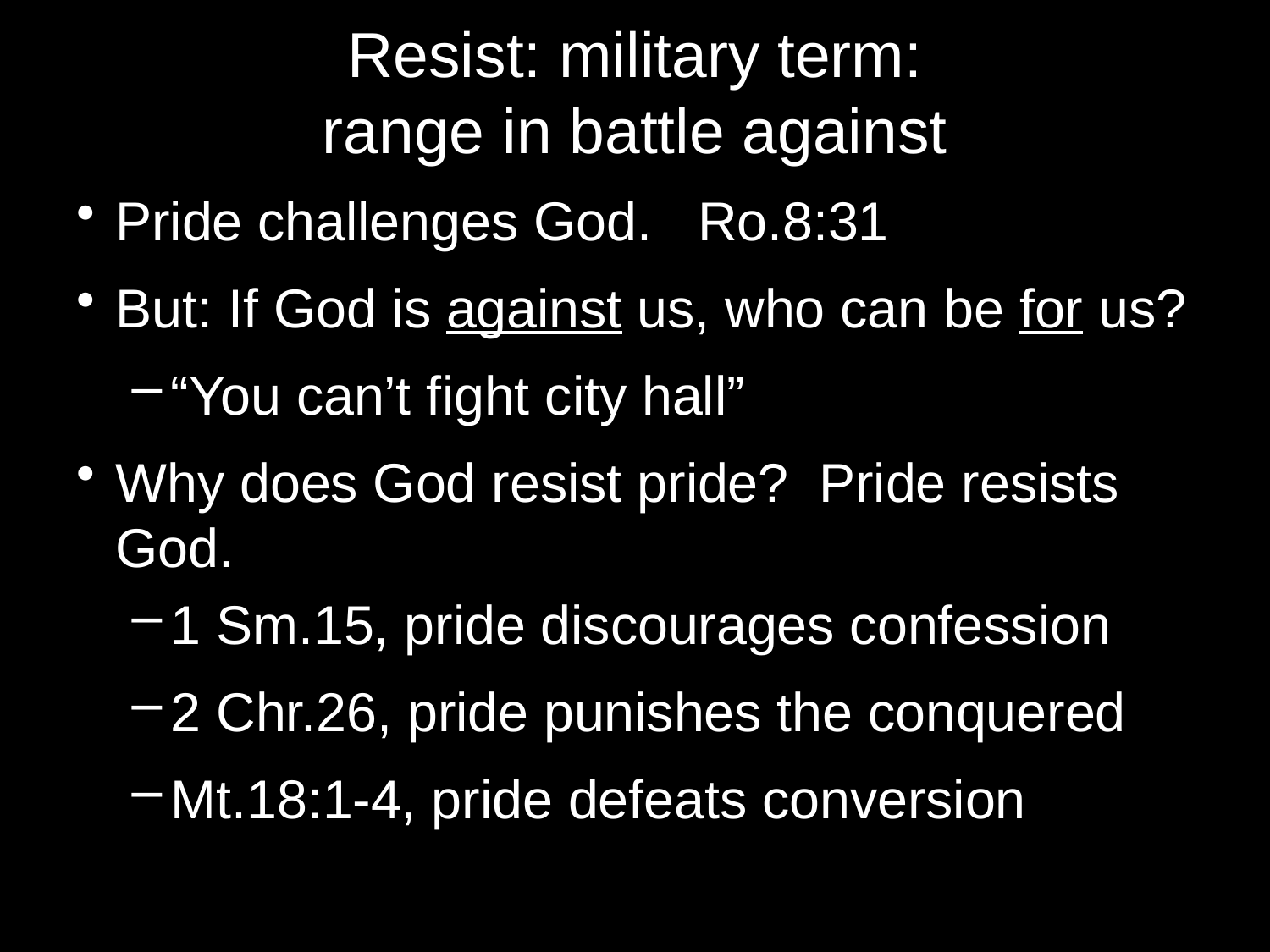

# Resist: military term: range in battle against
Pride challenges God.   Ro.8:31
But: If God is against us, who can be for us?
“You can’t fight city hall”
Why does God resist pride?  Pride resists God.
1 Sm.15, pride discourages confession
2 Chr.26, pride punishes the conquered
Mt.18:1-4, pride defeats conversion